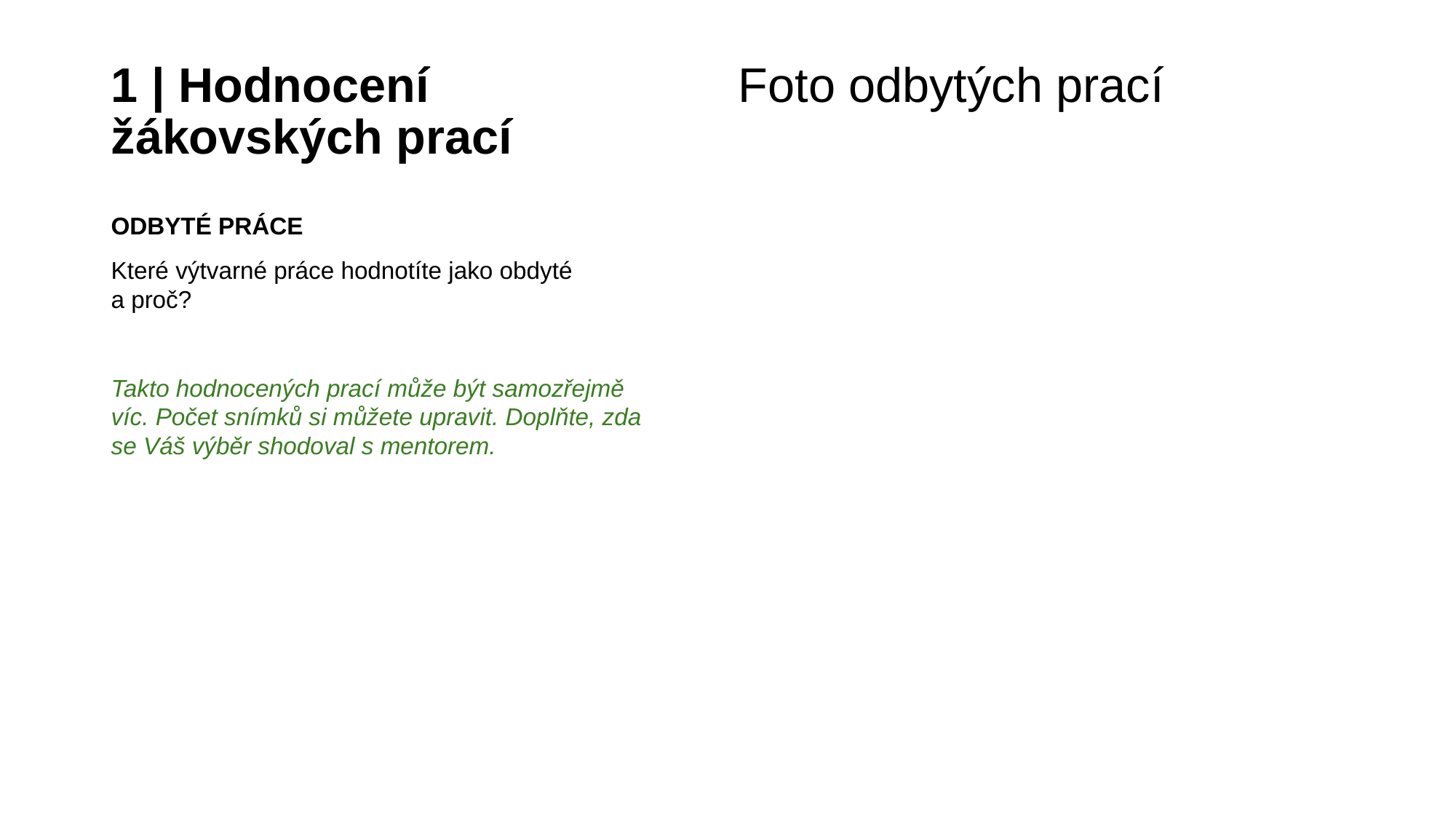

# 1 | Hodnocení žákovských prací
Foto odbytých prací

ODBYTÉ PRÁCE
Které výtvarné práce hodnotíte jako obdyté a proč?

Takto hodnocených prací může být samozřejmě víc. Počet snímků si můžete upravit. Doplňte, zda se Váš výběr shodoval s mentorem.